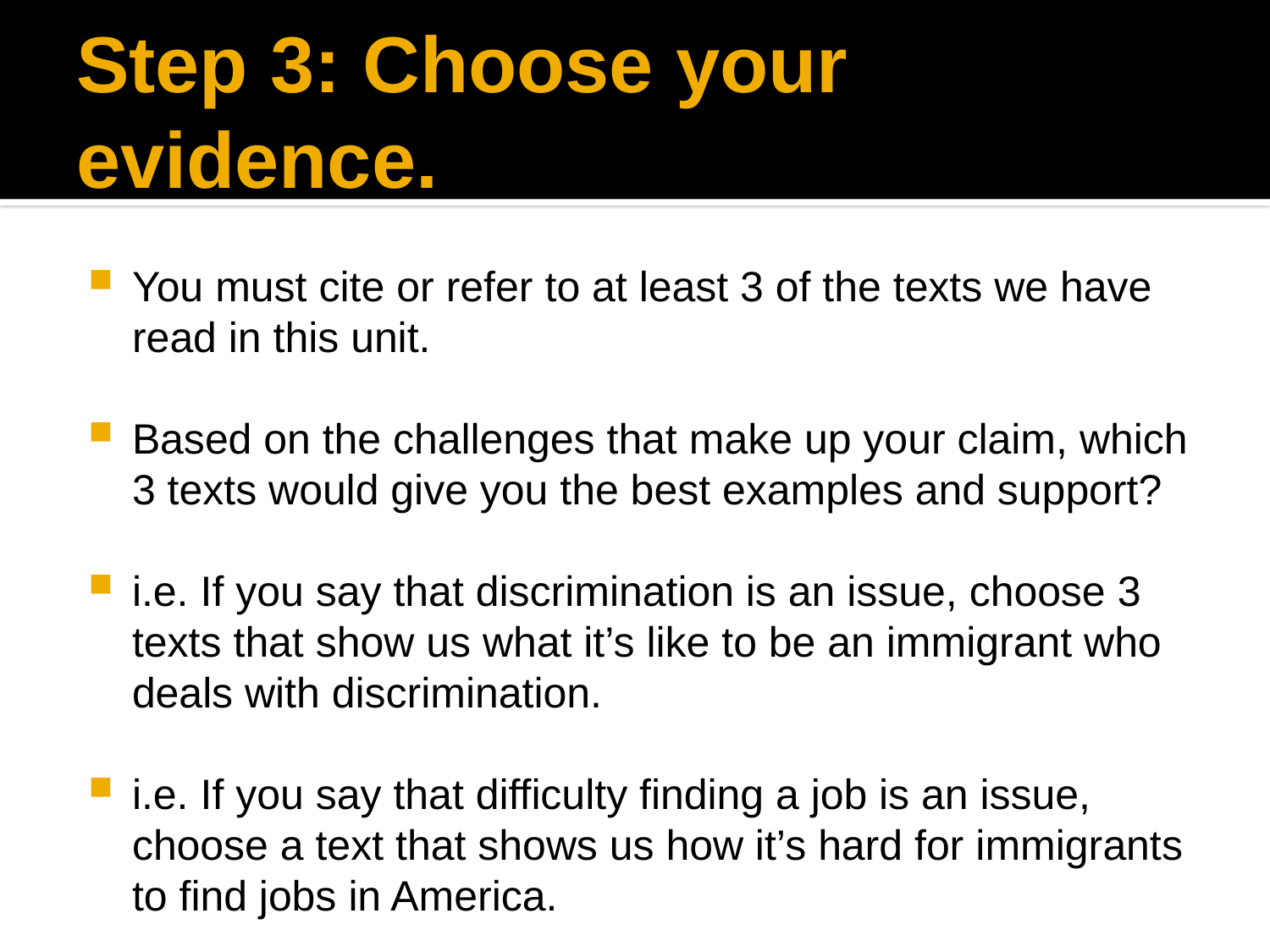

# Step 3: Choose your evidence.
You must cite or refer to at least 3 of the texts we have read in this unit.

Based on the challenges that make up your claim, which 3 texts would give you the best examples and support?

i.e. If you say that discrimination is an issue, choose 3 texts that show us what it’s like to be an immigrant who deals with discrimination.

i.e. If you say that difficulty finding a job is an issue, choose a text that shows us how it’s hard for immigrants to find jobs in America.